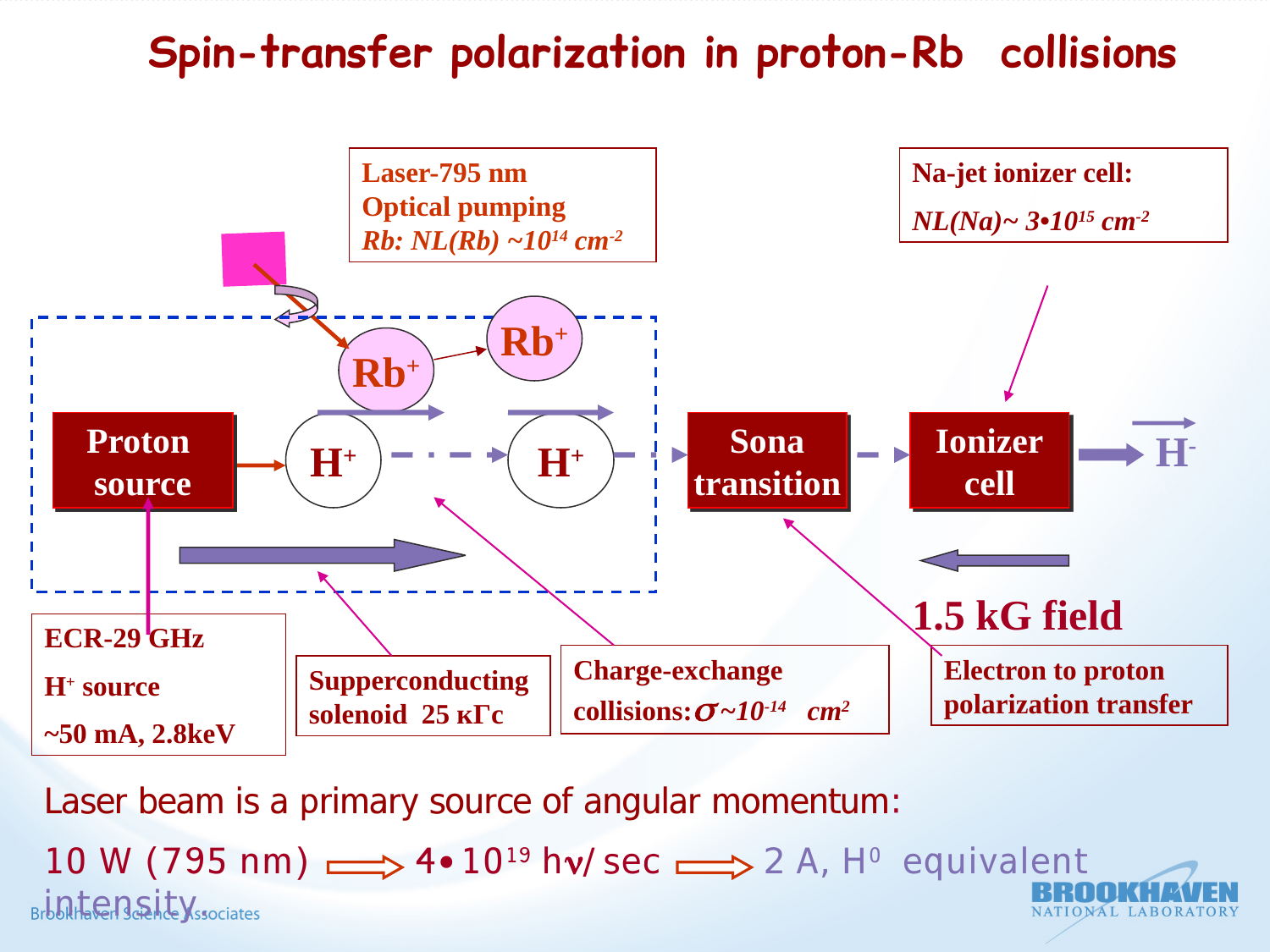

Spin-transfer polarization in proton-Rb  collisions
Laser-795 nm
Optical pumping
Rb: NL(Rb) ~1014 cm-2
Na-jet ionizer cell:
NL(Na)~ 3•1015 cm-2

Rb+

Rb+

Proton
source
H+

H+

Sona
transition
Ionizer
cell
H-

1.5 kG field
ECR-29 GHz
Н+ source
~50 mA, 2.8keV
Charge-exchange collisions:σ ~10-14   cm2
Electron to proton polarization transfer
Supperconducting solenoid  25 кГс

Laser beam is a primary source of angular momentum:
10 W (795 nm)          4•1019 hν/sec           2 A, H0  equivalent intensity.